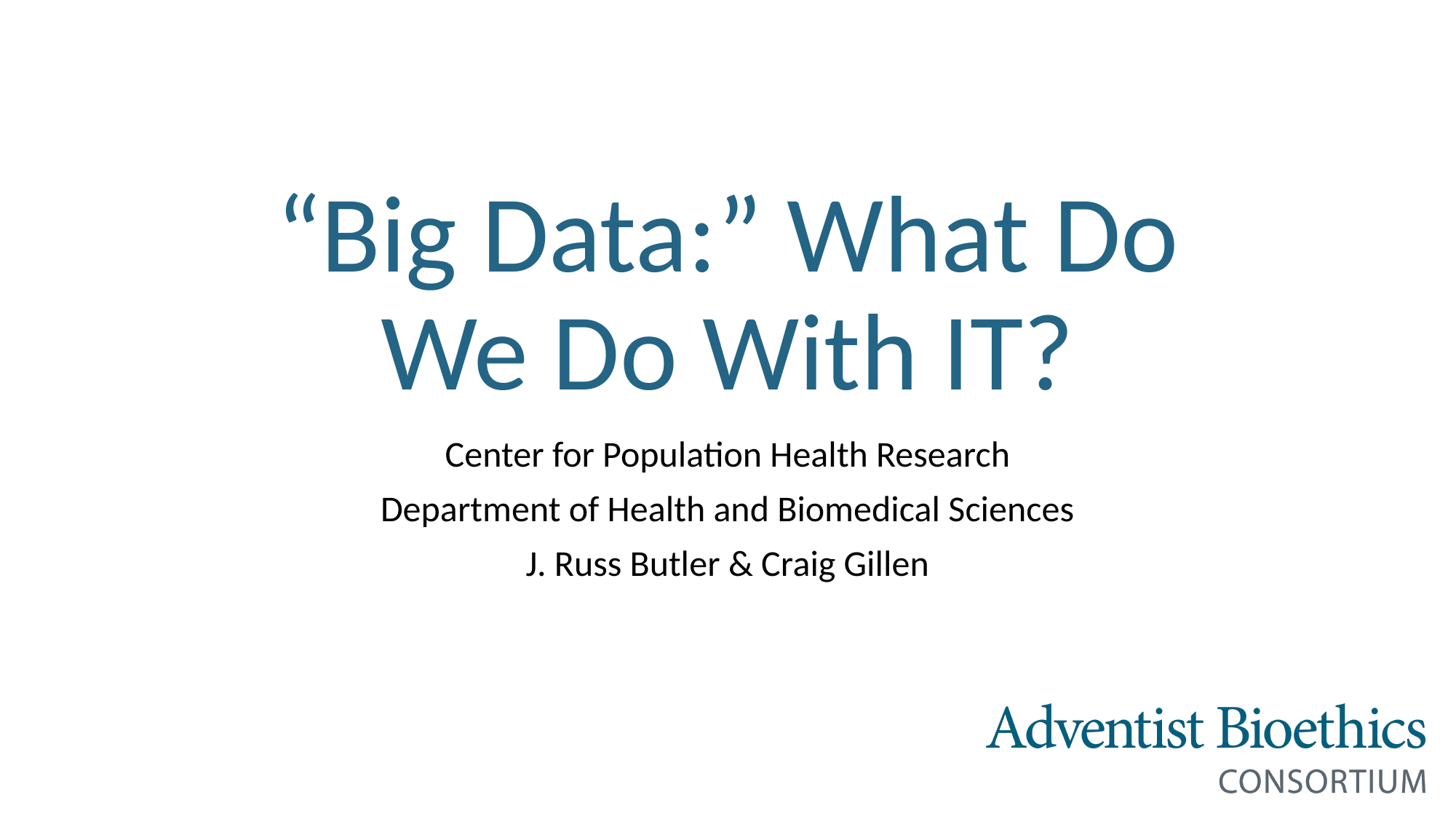

# “Big Data:” What Do We Do With IT?
Center for Population Health Research
Department of Health and Biomedical Sciences
J. Russ Butler & Craig Gillen